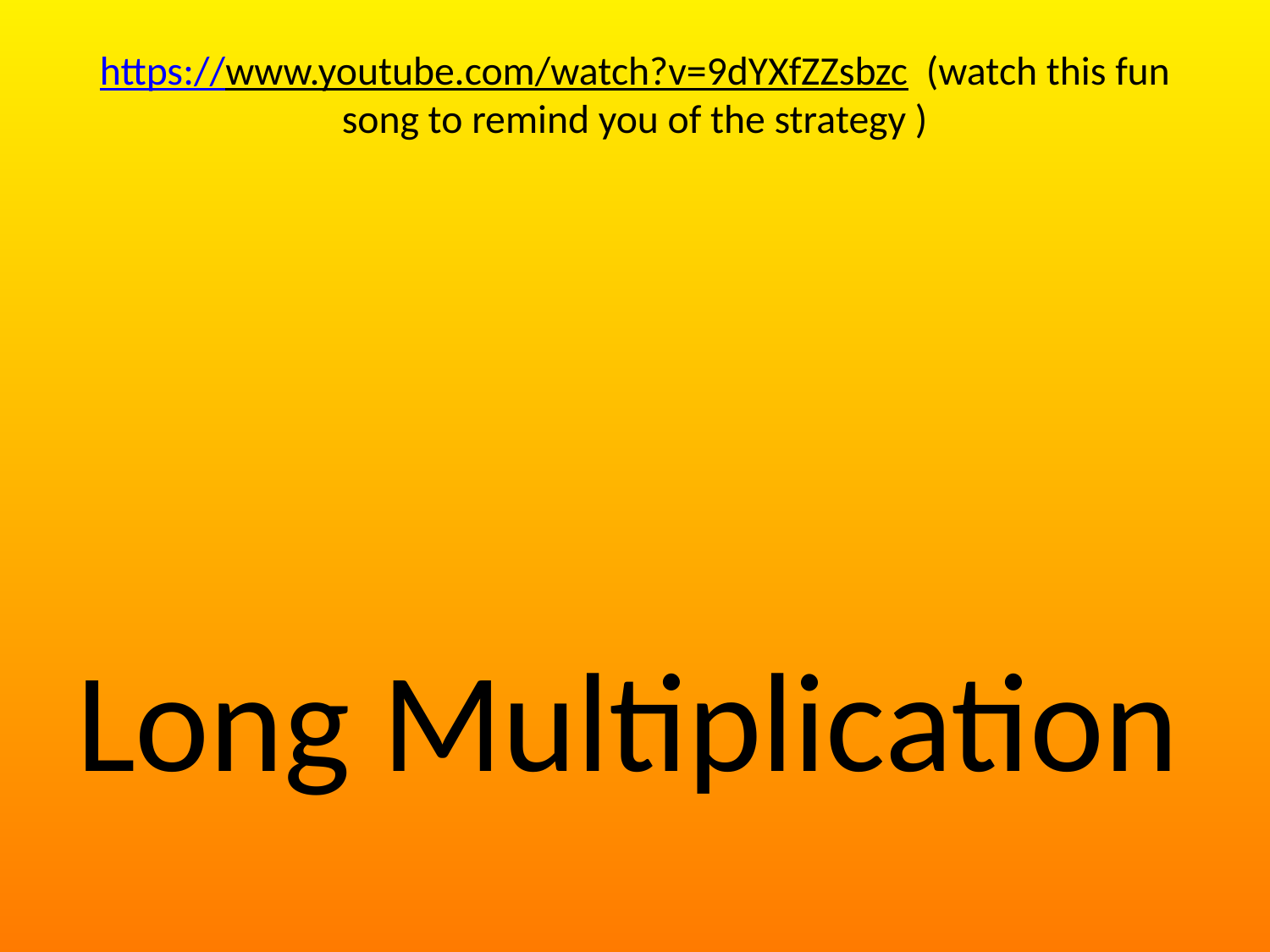

# https://www.youtube.com/watch?v=9dYXfZZsbzc  (watch this fun song to remind you of the strategy )

Long Multiplication